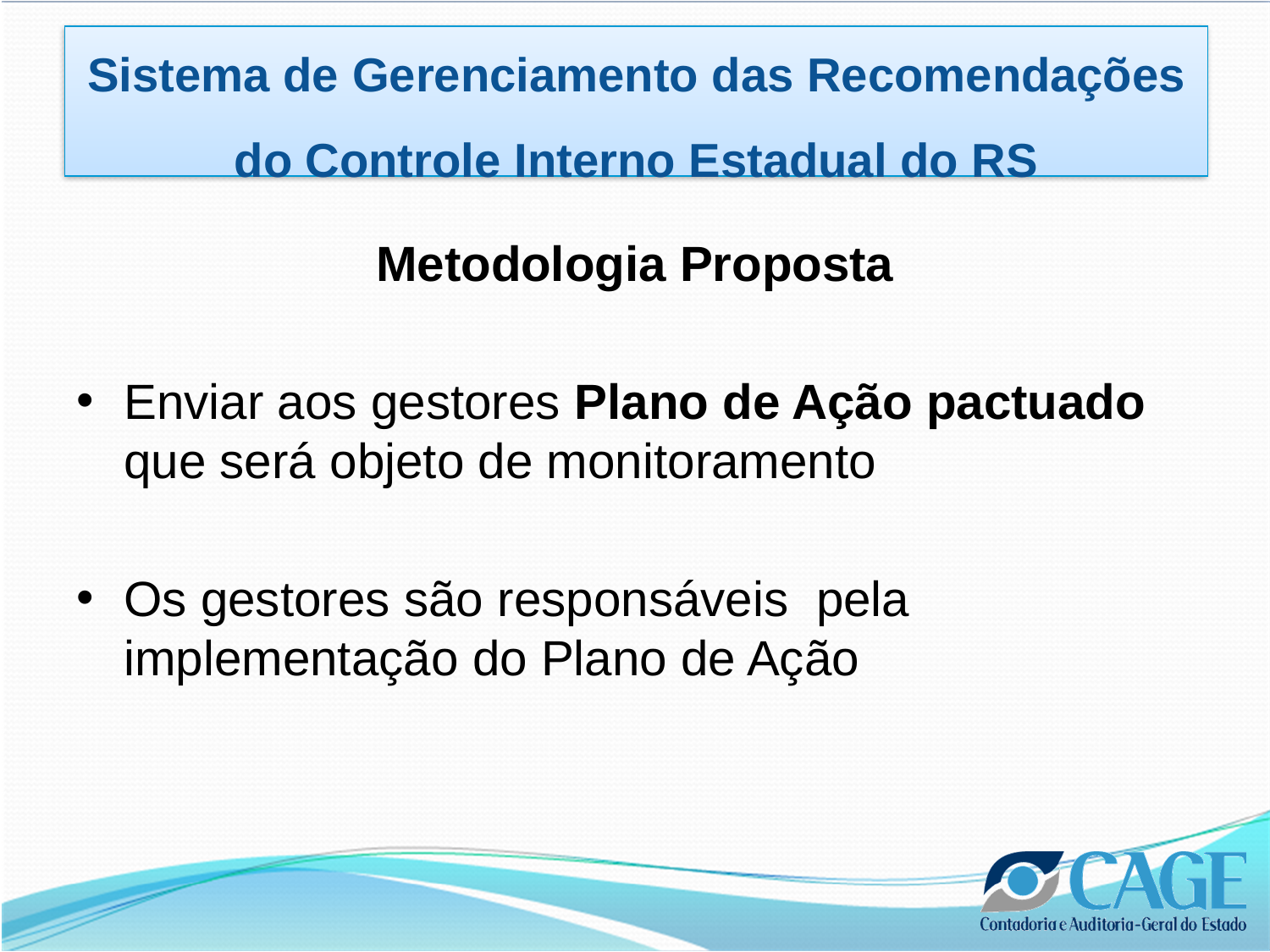

Sistema de Gerenciamento das Recomendações do Controle Interno Estadual do RS

Metodologia Proposta

Enviar aos gestores Plano de Ação pactuado que será objeto de monitoramento

Os gestores são responsáveis  pela implementação do Plano de Ação